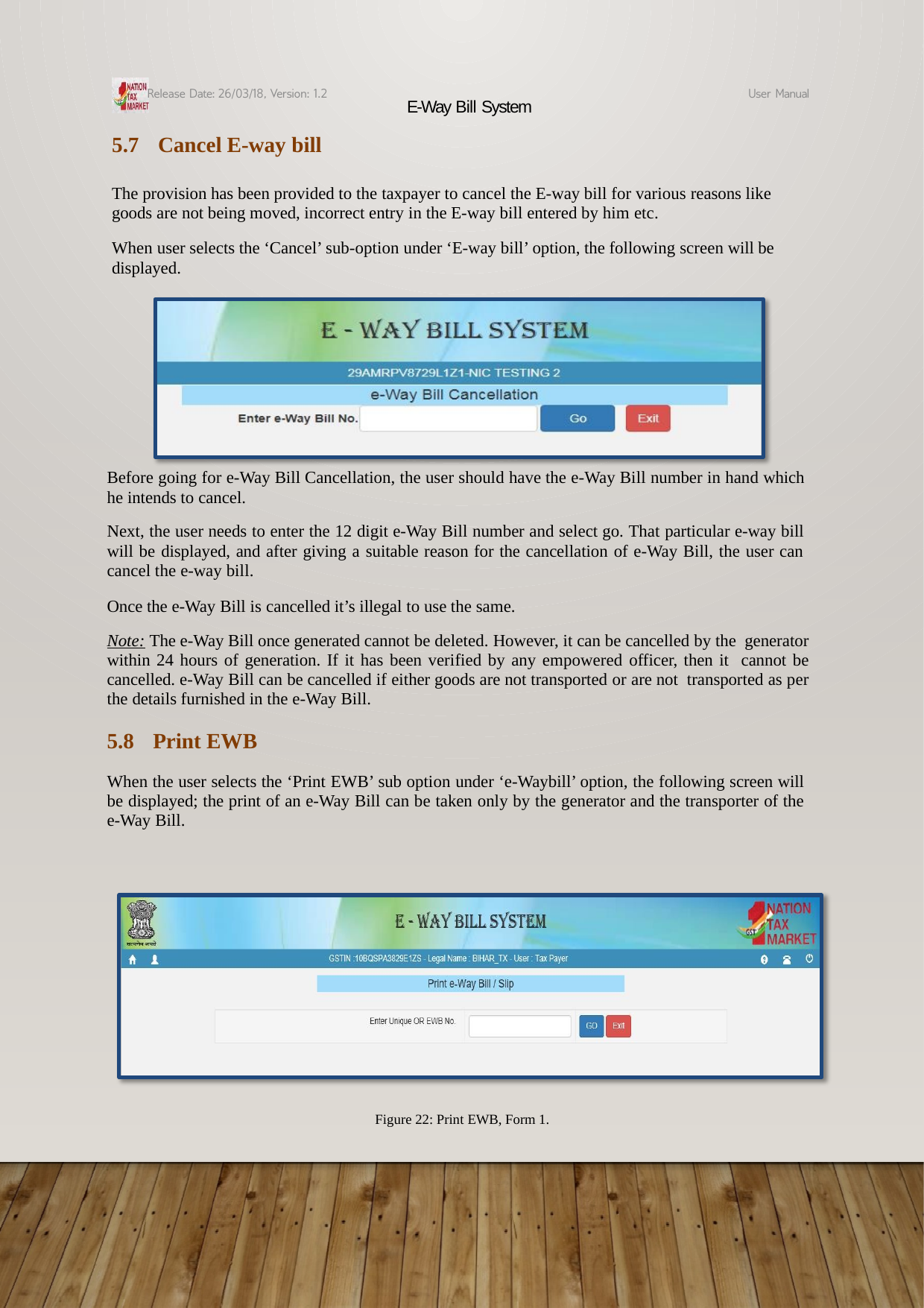

Release Date: 26/03/18, Version: 1.2
User Manual

E-Way Bill System
5.7	Cancel E-way bill

The provision has been provided to the taxpayer to cancel the E-way bill for various reasons like  goods are not being moved, incorrect entry in the E-way bill entered by him etc.
When user selects the ‘Cancel’ sub-option under ‘E-way bill’ option, the following screen will be  displayed.

Before going for e-Way Bill Cancellation, the user should have the e-Way Bill number in hand which  he intends to cancel.
Next, the user needs to enter the 12 digit e-Way Bill number and select go. That particular e-way bill  will be displayed, and after giving a suitable reason for the cancellation of e-Way Bill, the user can  cancel the e-way bill.
Once the e-Way Bill is cancelled it’s illegal to use the same.
Note: The e-Way Bill once generated cannot be deleted. However, it can be cancelled by the  generator within 24 hours of generation. If it has been verified by any empowered officer, then it  cannot be cancelled. e-Way Bill can be cancelled if either goods are not transported or are not  transported as per the details furnished in the e-Way Bill.

5.8	Print EWB
When the user selects the ‘Print EWB’ sub option under ‘e-Waybill’ option, the following screen will  be displayed; the print of an e-Way Bill can be taken only by the generator and the transporter of the  e-Way Bill.

Figure 22: Print EWB, Form 1.